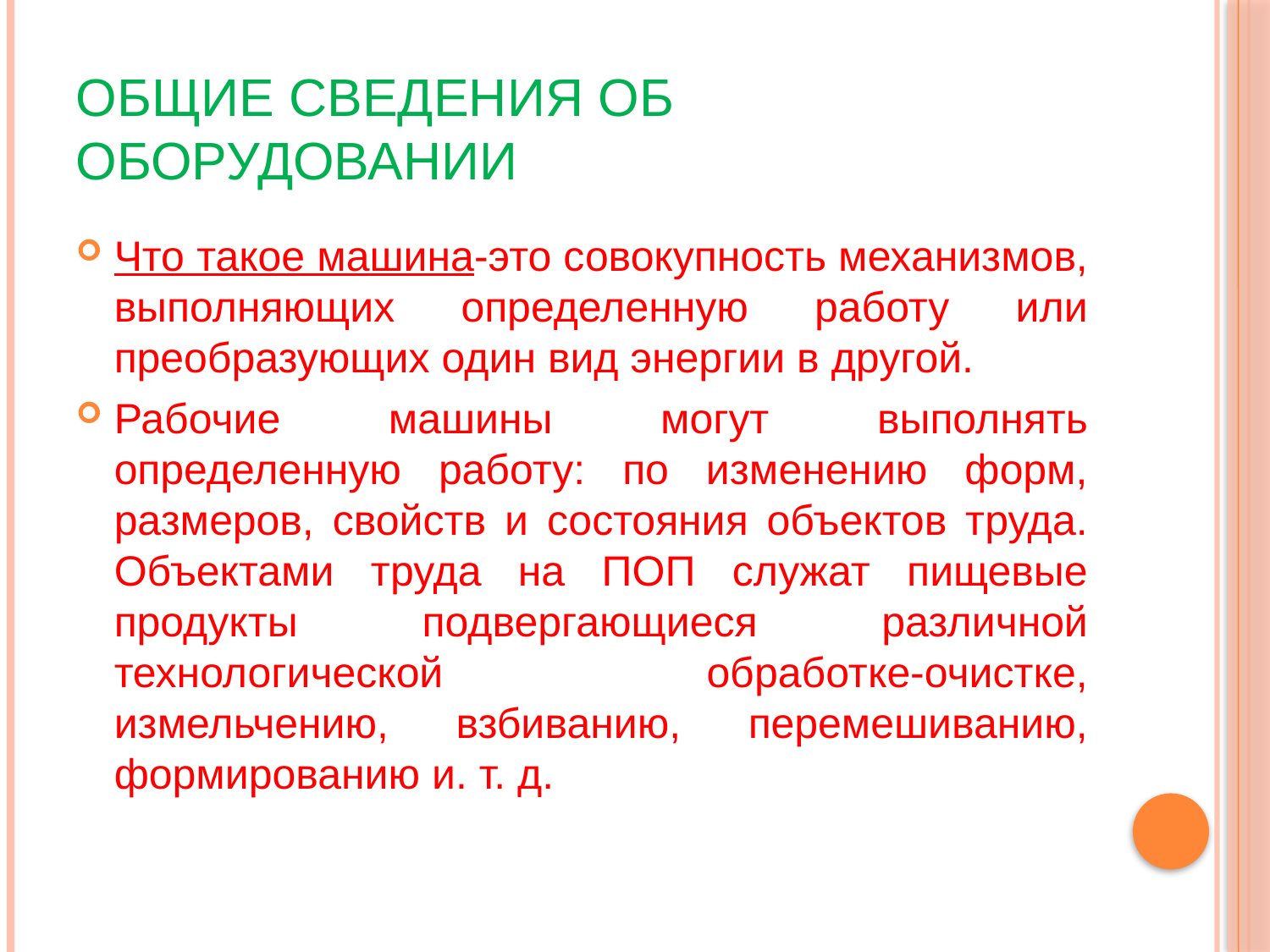

# Общие сведения об оборудовании
Что такое машина-это совокупность механизмов, выполняющих определенную работу или преобразующих один вид энергии в другой.
Рабочие машины могут выполнять определенную работу: по изменению форм, размеров, свойств и состояния объектов труда. Объектами труда на ПОП служат пищевые продукты подвергающиеся различной технологической обработке-очистке, измельчению, взбиванию, перемешиванию, формированию и. т. д.